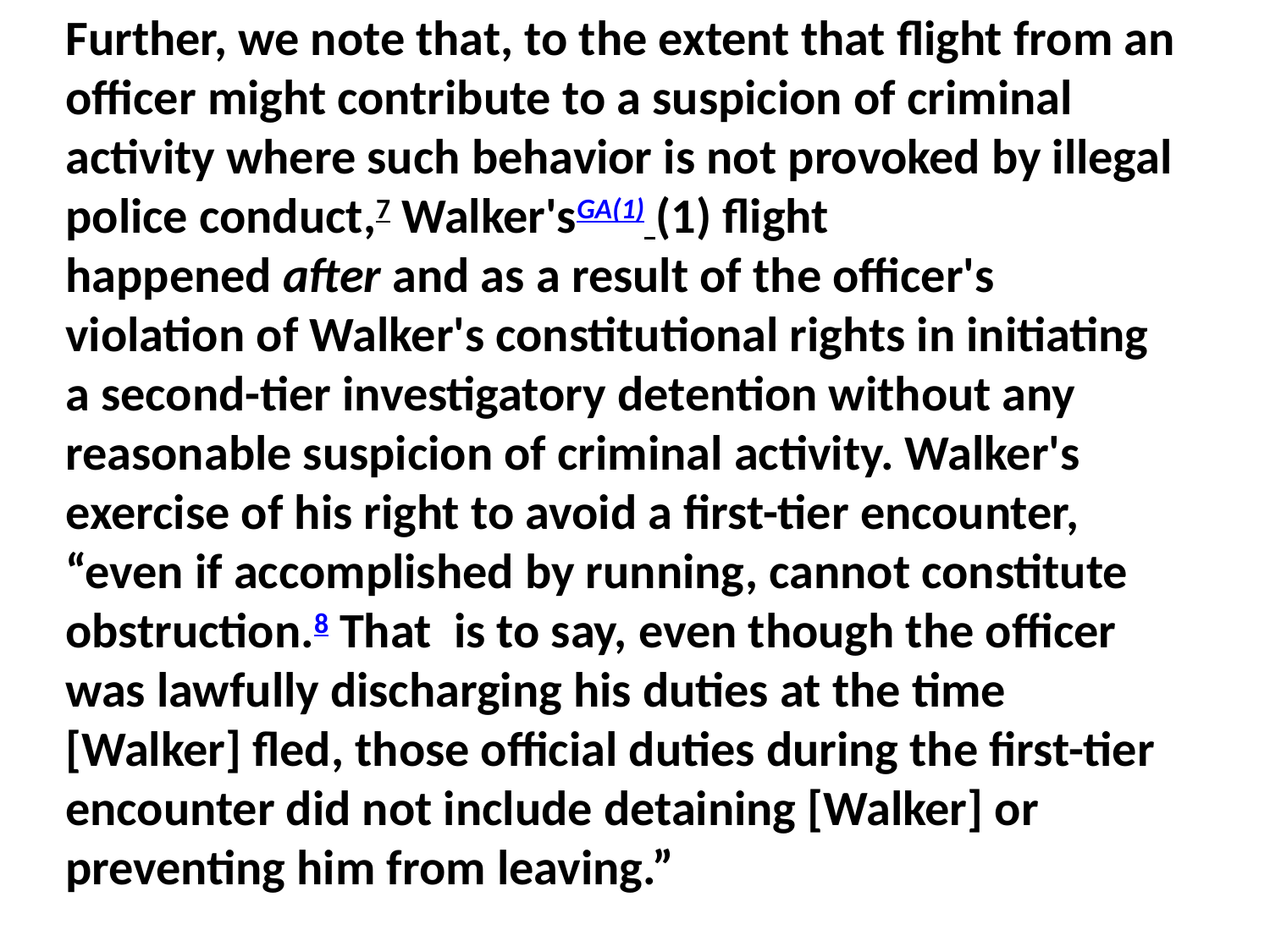

Further, we note that, to the extent that flight from an officer might contribute to a suspicion of criminal activity where such behavior is not provoked by illegal police conduct,7 Walker'sGA(1) (1) flight happened after and as a result of the officer's violation of Walker's constitutional rights in initiating a second-tier investigatory detention without any reasonable suspicion of criminal activity. Walker's exercise of his right to avoid a first-tier encounter, “even if accomplished by running, cannot constitute obstruction.8 That  is to say, even though the officer was lawfully discharging his duties at the time [Walker] fled, those official duties during the first-tier encounter did not include detaining [Walker] or preventing him from leaving.”
#